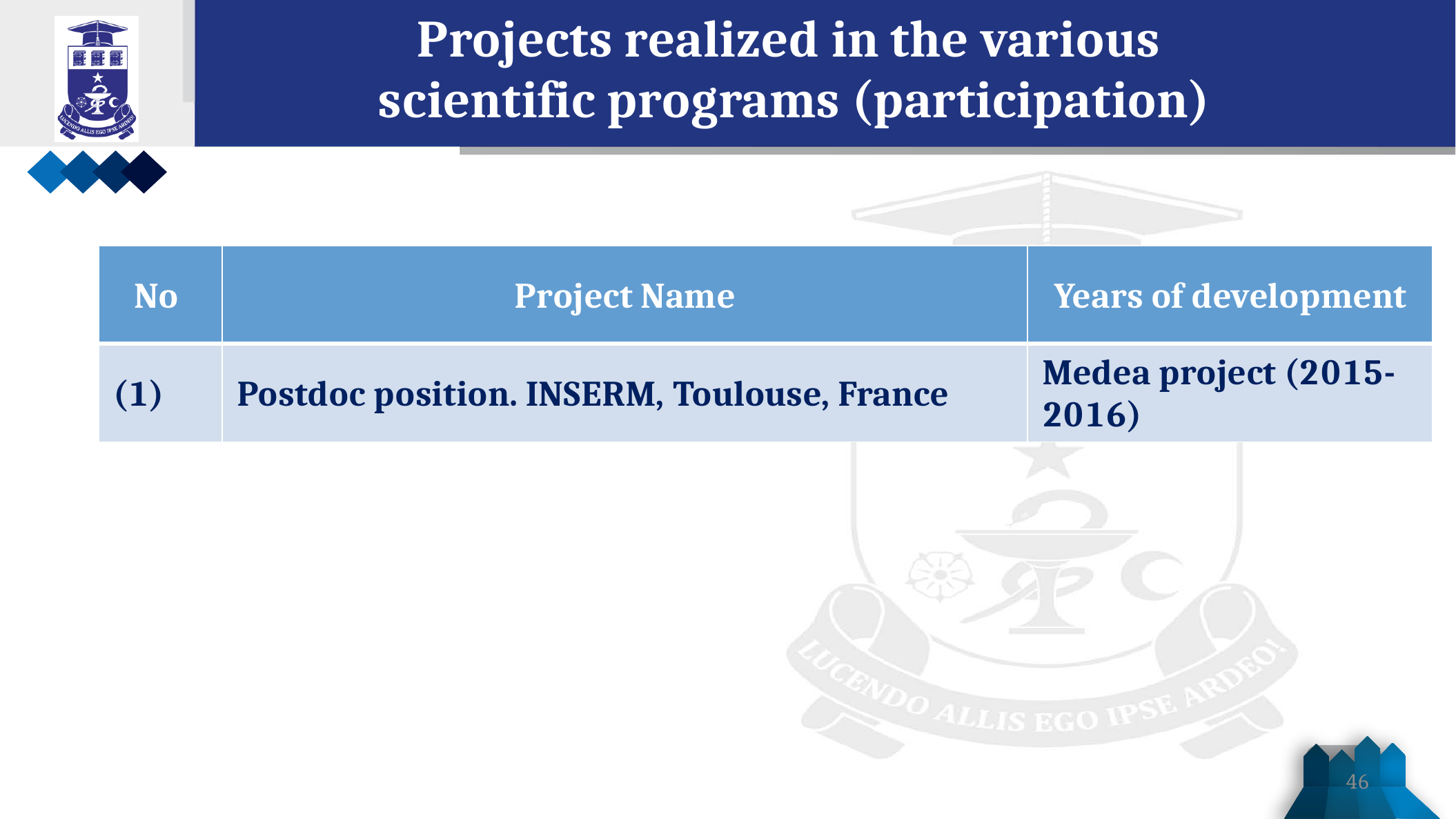

Projects realized in the various
scientific programs (participation)

| No | Project Name | Years of development |
| --- | --- | --- |
| (1) | Postdoc position. INSERM, Toulouse, France | Medea project (2015-2016) |
46